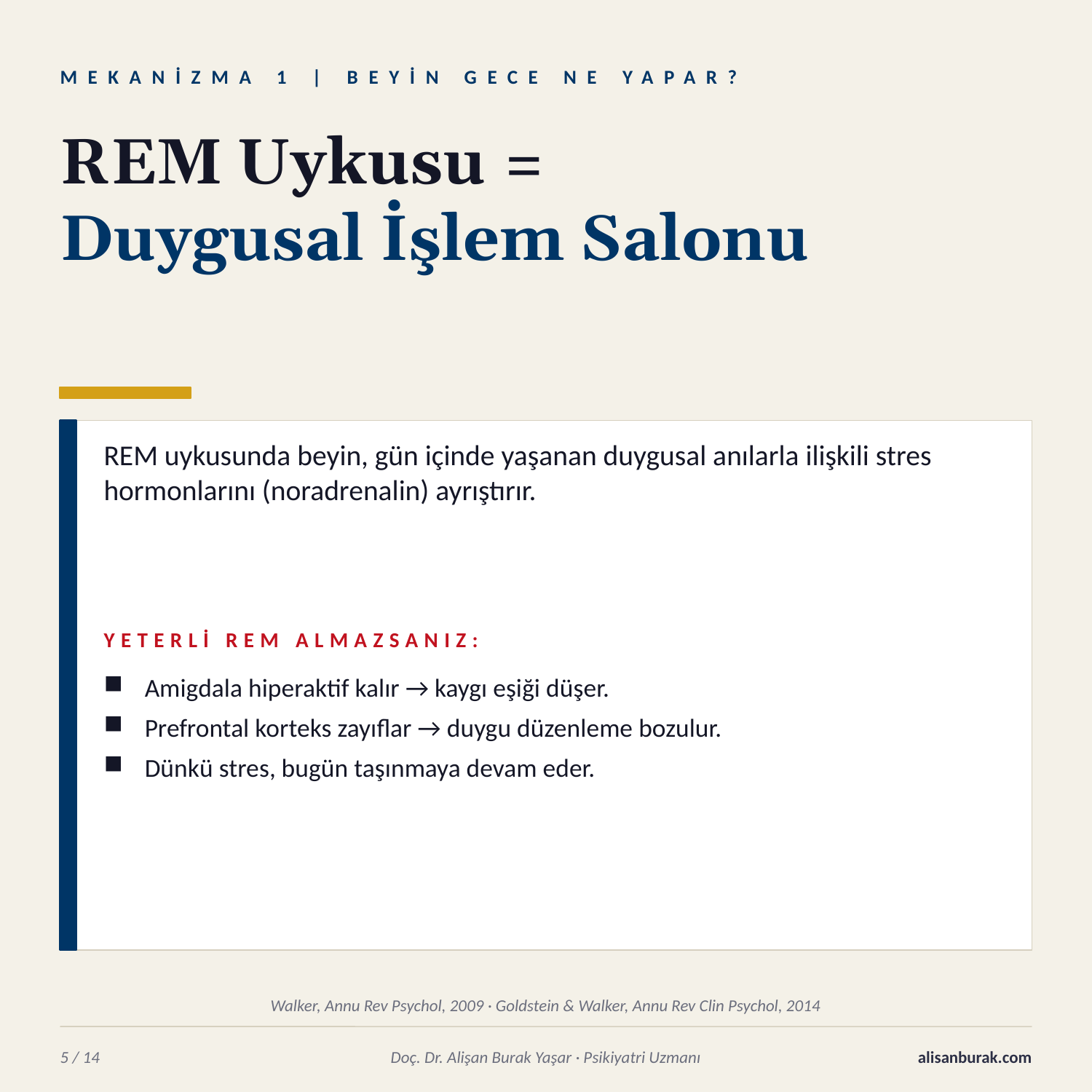

MEKANİZMA 1 | BEYİN GECE NE YAPAR?
REM Uykusu =
Duygusal İşlem Salonu

REM uykusunda beyin, gün içinde yaşanan duygusal anılarla ilişkili stres hormonlarını (noradrenalin) ayrıştırır.
YETERLİ REM ALMAZSANIZ:
Amigdala hiperaktif kalır → kaygı eşiği düşer.
Prefrontal korteks zayıflar → duygu düzenleme bozulur.
Dünkü stres, bugün taşınmaya devam eder.
Walker, Annu Rev Psychol, 2009 · Goldstein & Walker, Annu Rev Clin Psychol, 2014

5 / 14
Doç. Dr. Alişan Burak Yaşar · Psikiyatri Uzmanı
alisanburak.com